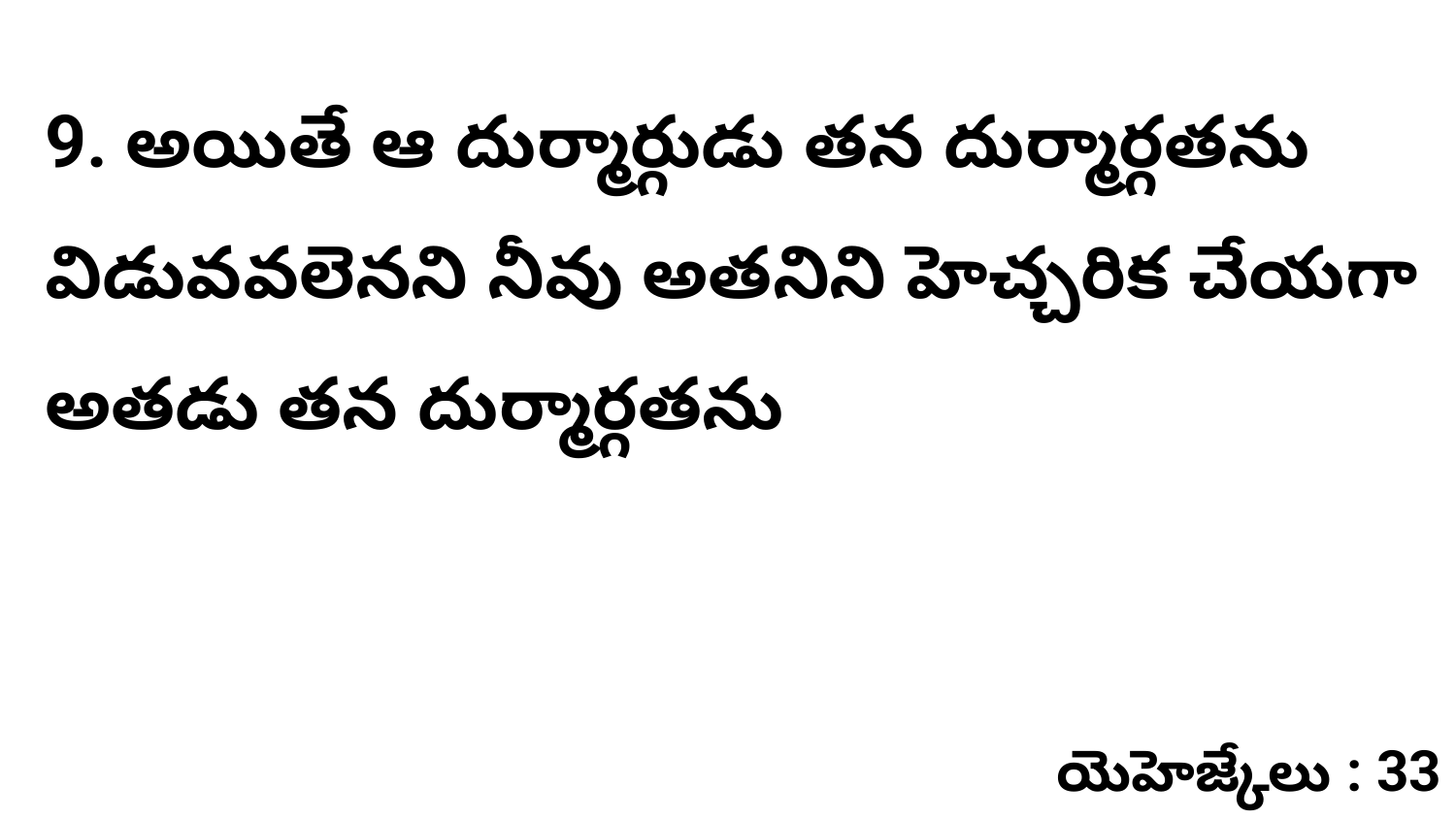

9. అయితే ఆ దుర్మార్గుడు తన దుర్మార్గతను విడువవలెనని నీవు అతనిని హెచ్చరిక చేయగా అతడు తన దుర్మార్గతను
యెహెజ్కేలు : 33